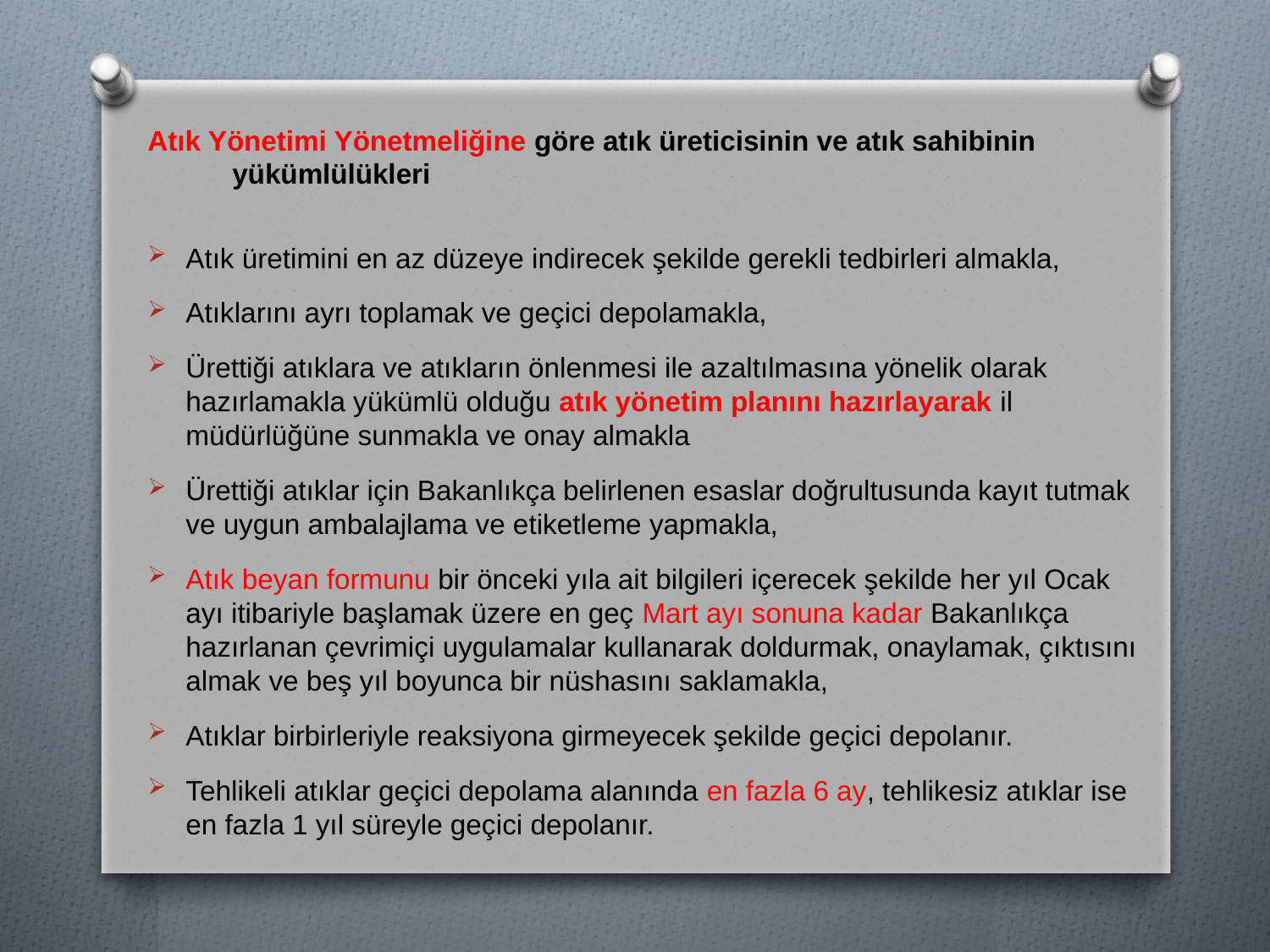

Atık Yönetimi Yönetmeliğine göre atık üreticisinin ve atık sahibinin yükümlülükleri

Atık üretimini en az düzeye indirecek şekilde gerekli tedbirleri almakla,
Atıklarını ayrı toplamak ve geçici depolamakla,
Ürettiği atıklara ve atıkların önlenmesi ile azaltılmasına yönelik olarak hazırlamakla yükümlü olduğu atık yönetim planını hazırlayarak il müdürlüğüne sunmakla ve onay almakla
Ürettiği atıklar için Bakanlıkça belirlenen esaslar doğrultusunda kayıt tutmak ve uygun ambalajlama ve etiketleme yapmakla,
Atık beyan formunu bir önceki yıla ait bilgileri içerecek şekilde her yıl Ocak ayı itibariyle başlamak üzere en geç Mart ayı sonuna kadar Bakanlıkça hazırlanan çevrimiçi uygulamalar kullanarak doldurmak, onaylamak, çıktısını almak ve beş yıl boyunca bir nüshasını saklamakla,
Atıklar birbirleriyle reaksiyona girmeyecek şekilde geçici depolanır.
Tehlikeli atıklar geçici depolama alanında en fazla 6 ay, tehlikesiz atıklar ise en fazla 1 yıl süreyle geçici depolanır.